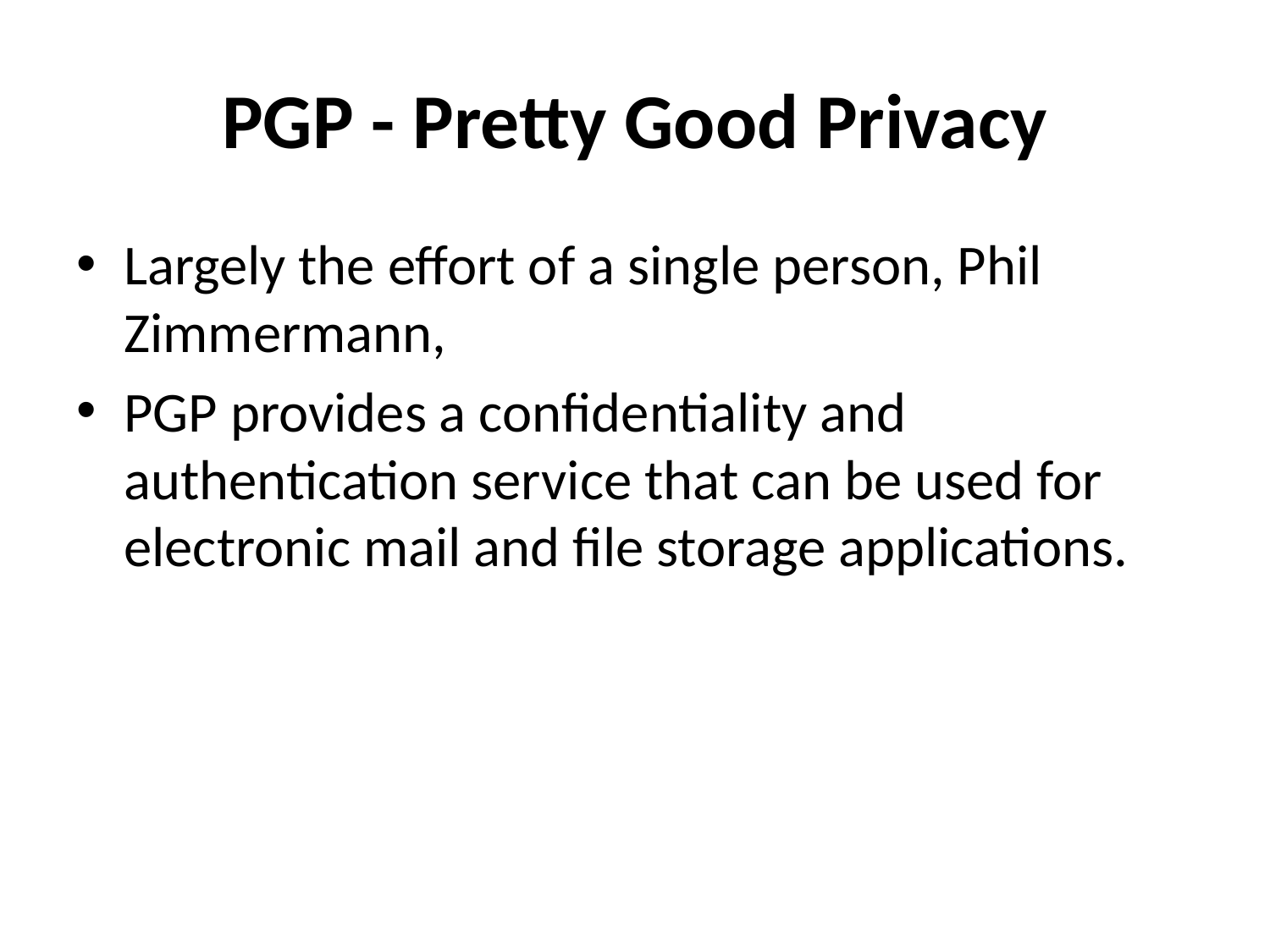

# PGP - Pretty Good Privacy
Largely the effort of a single person, Phil Zimmermann,
PGP provides a confidentiality and authentication service that can be used for electronic mail and file storage applications.